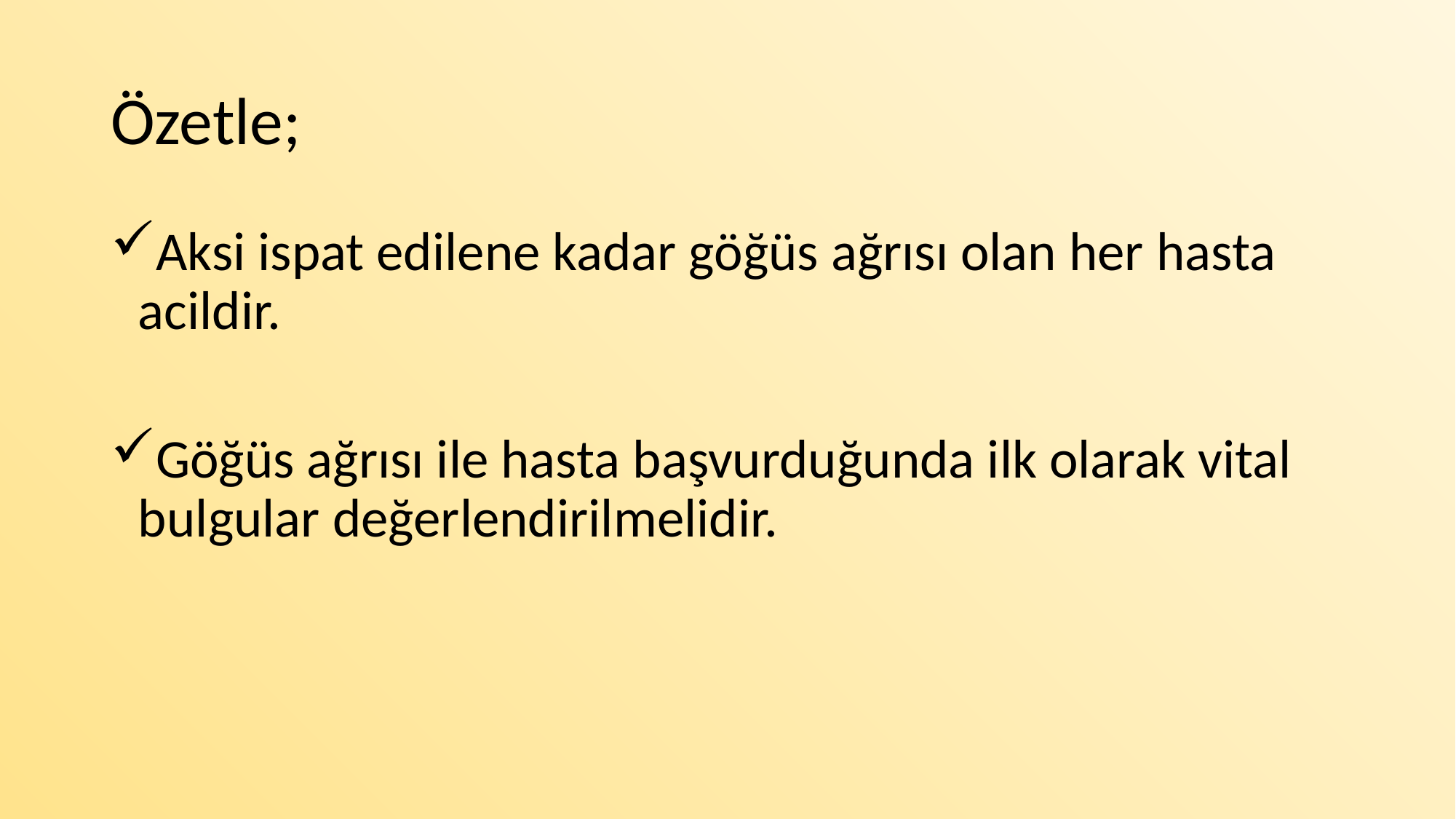

# Özetle;
Aksi ispat edilene kadar göğüs ağrısı olan her hasta acildir.

Göğüs ağrısı ile hasta başvurduğunda ilk olarak vital bulgular değerlendirilmelidir.